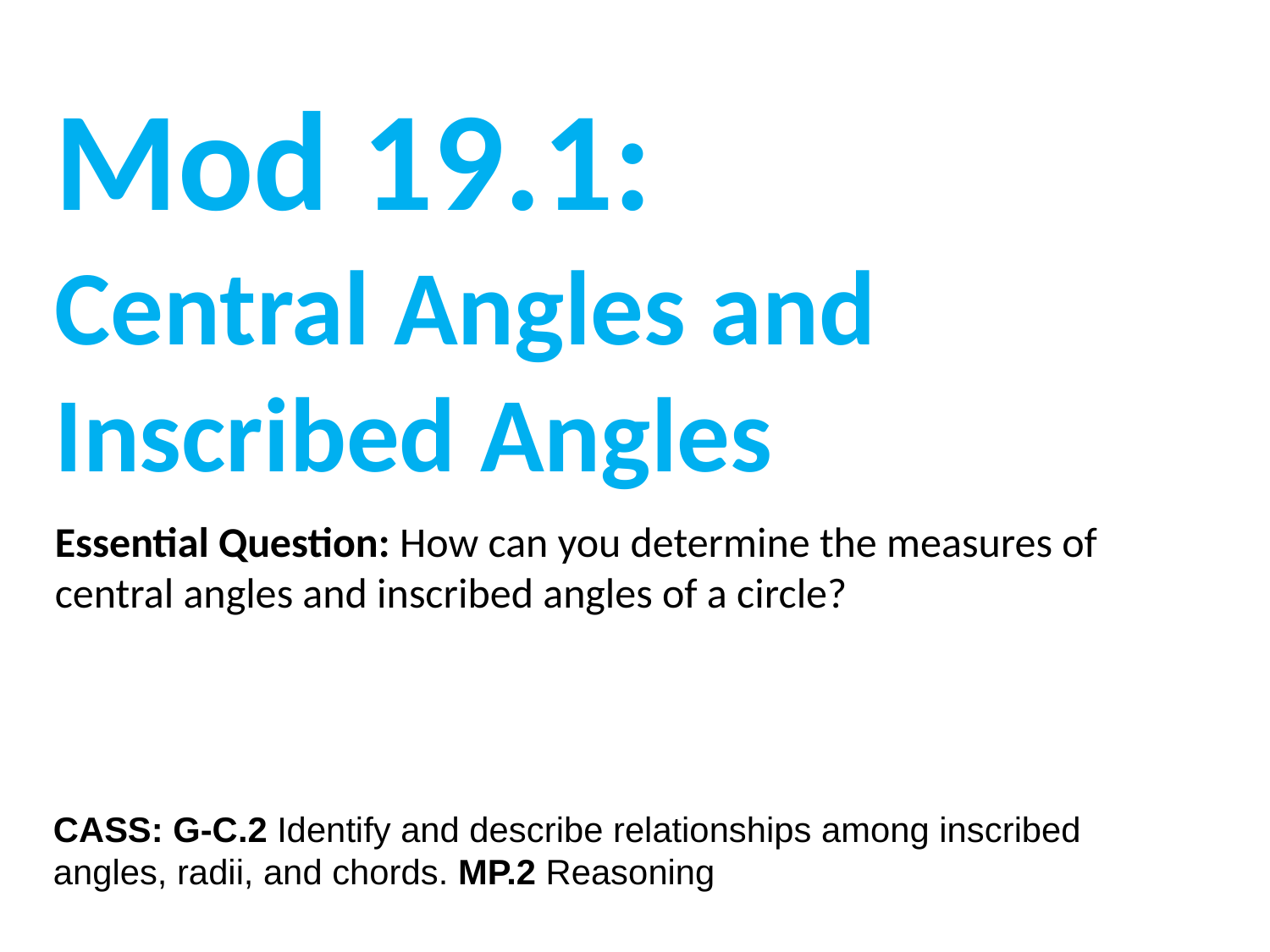

Mod 19.1:
Central Angles and Inscribed Angles

Essential Question: How can you determine the measures of central angles and inscribed angles of a circle?
CASS: G-C.2 Identify and describe relationships among inscribed angles, radii, and chords. MP.2 Reasoning